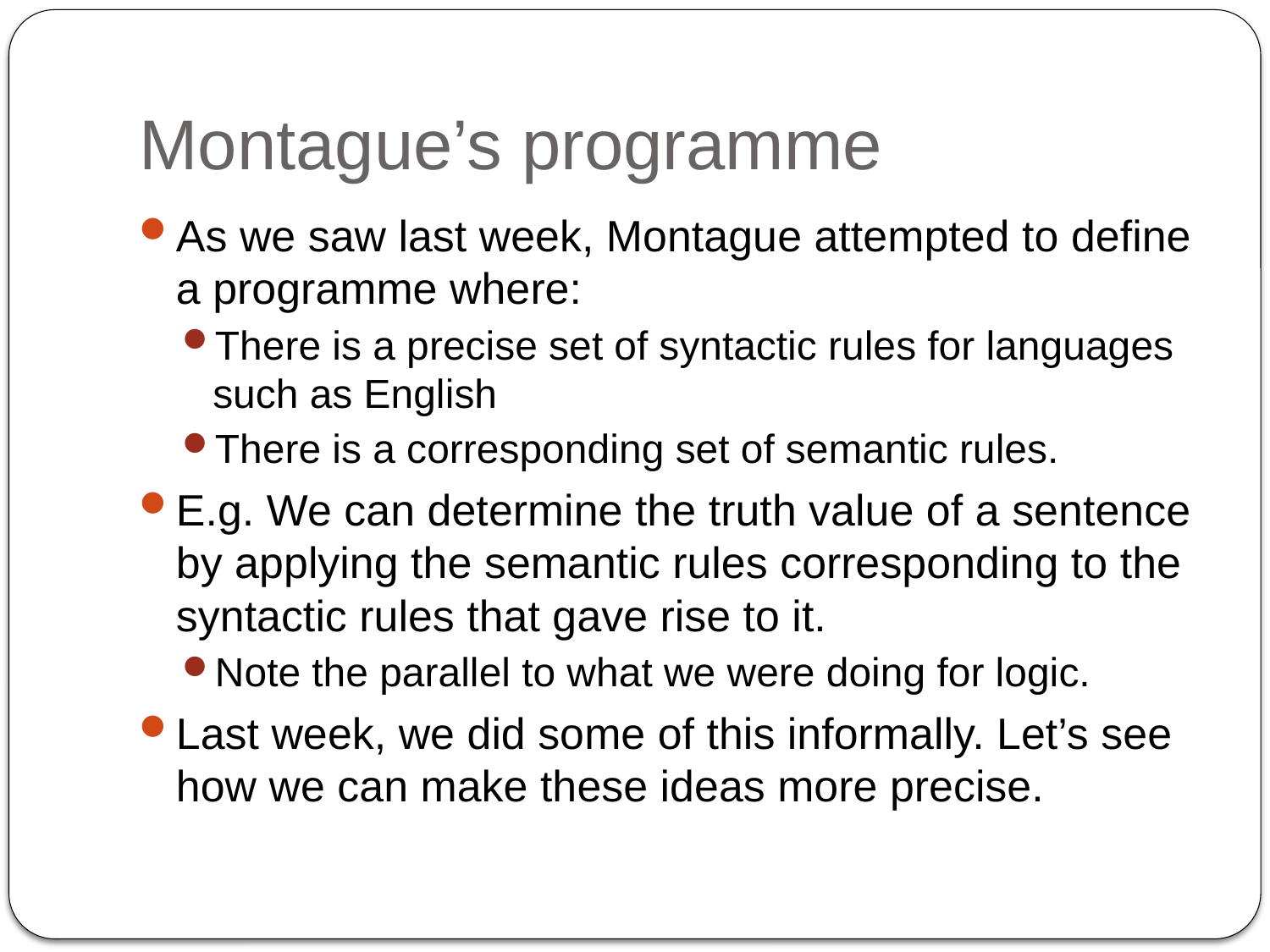

# Montague’s programme
As we saw last week, Montague attempted to define a programme where:
There is a precise set of syntactic rules for languages such as English
There is a corresponding set of semantic rules.
E.g. We can determine the truth value of a sentence by applying the semantic rules corresponding to the syntactic rules that gave rise to it.
Note the parallel to what we were doing for logic.
Last week, we did some of this informally. Let’s see how we can make these ideas more precise.